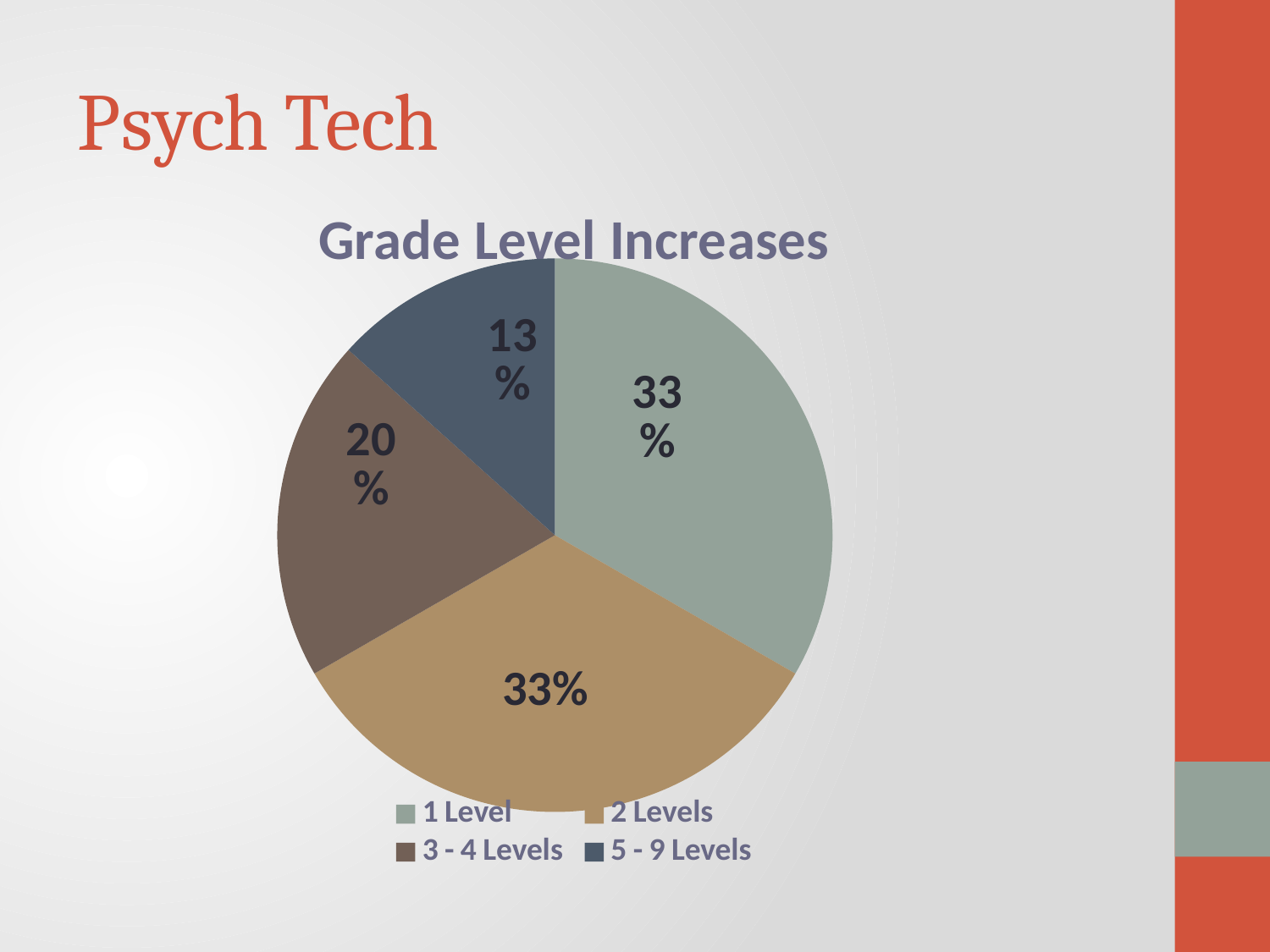

# Psych Tech

### Chart:

| Category | Grade Level Increases |
|---|---|
| 1 Level | 10.0 |
| 2 Levels | 10.0 |
| 3 - 4 Levels | 6.0 |
| 5 - 9 Levels | 4.0 |